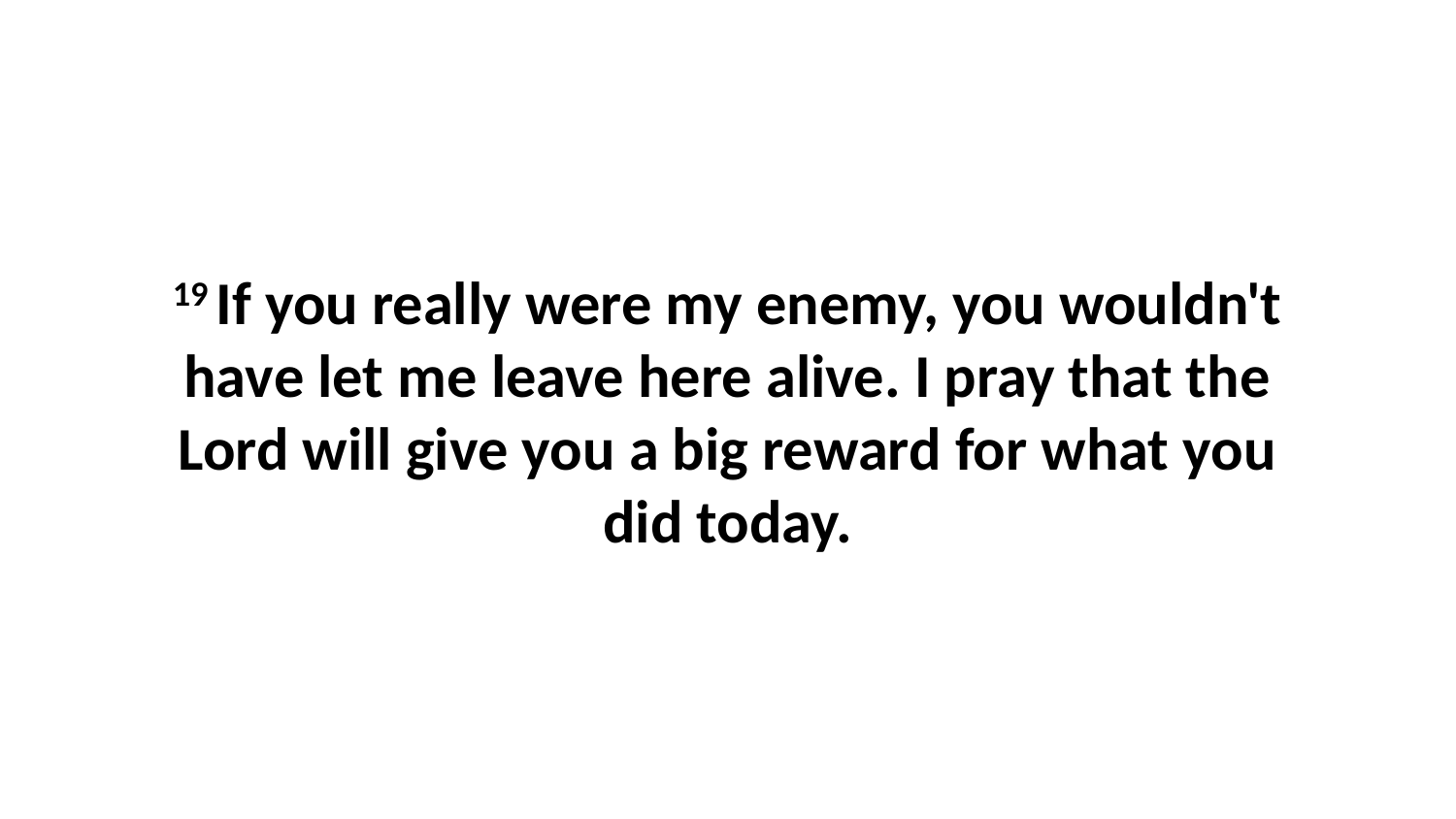

19 If you really were my enemy, you wouldn't have let me leave here alive. I pray that the Lord will give you a big reward for what you did today.